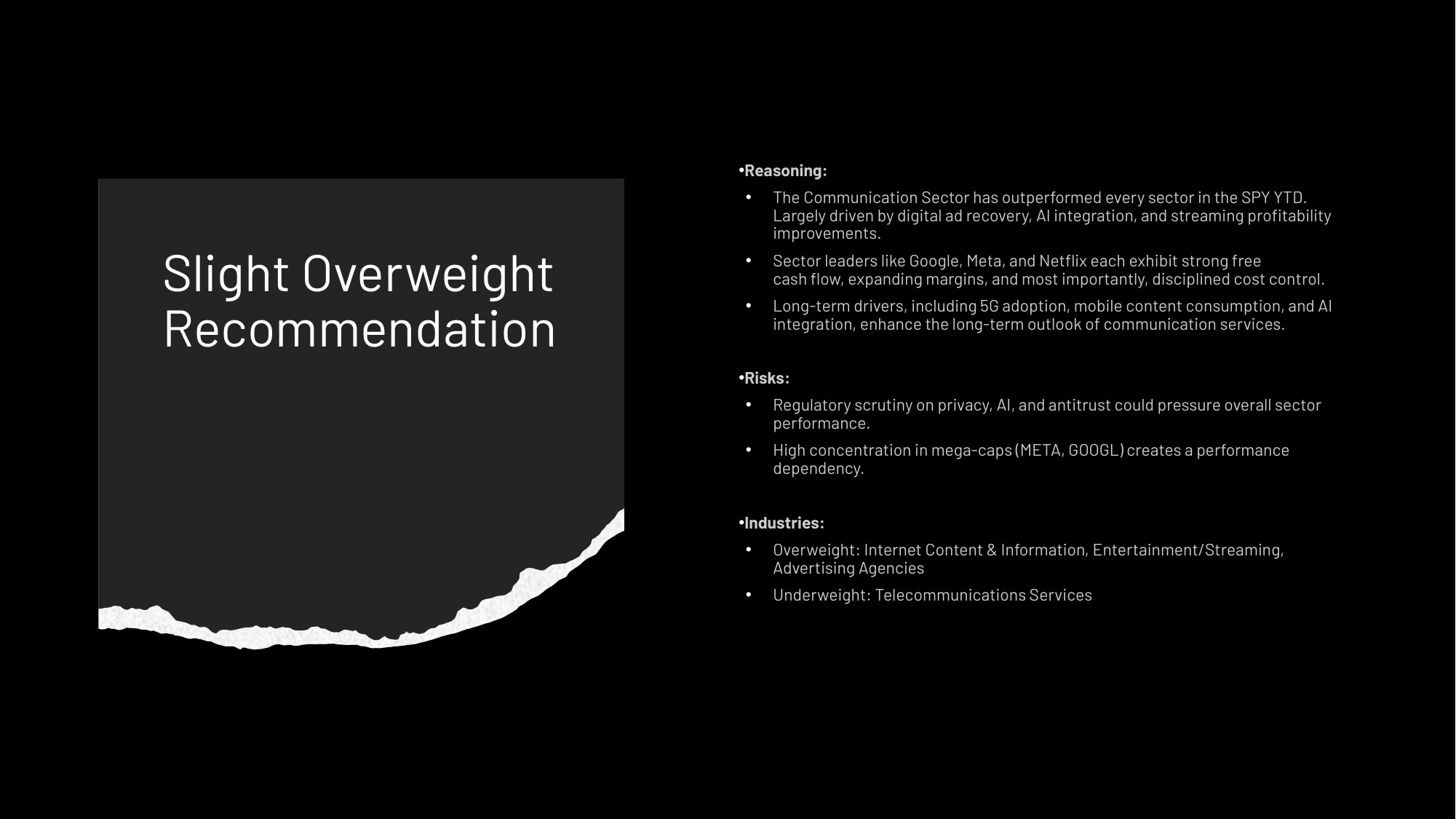

Reasoning:
The Communication Sector has outperformed every sector in the SPY YTD. Largely driven by digital ad recovery, AI integration, and streaming profitability improvements.
Sector leaders like Google, Meta, and Netflix each exhibit strong free cash flow, expanding margins, and most importantly, disciplined cost control.
Long-term drivers, including 5G adoption, mobile content consumption, and AI integration, enhance the long-term outlook of communication services.

Risks:
Regulatory scrutiny on privacy, AI, and antitrust could pressure overall sector performance.
High concentration in mega-caps (META, GOOGL) creates a performance dependency.

Industries:
Overweight: Internet Content & Information, Entertainment/Streaming, Advertising Agencies
Underweight: Telecommunications Services

# Slight Overweight Recommendation